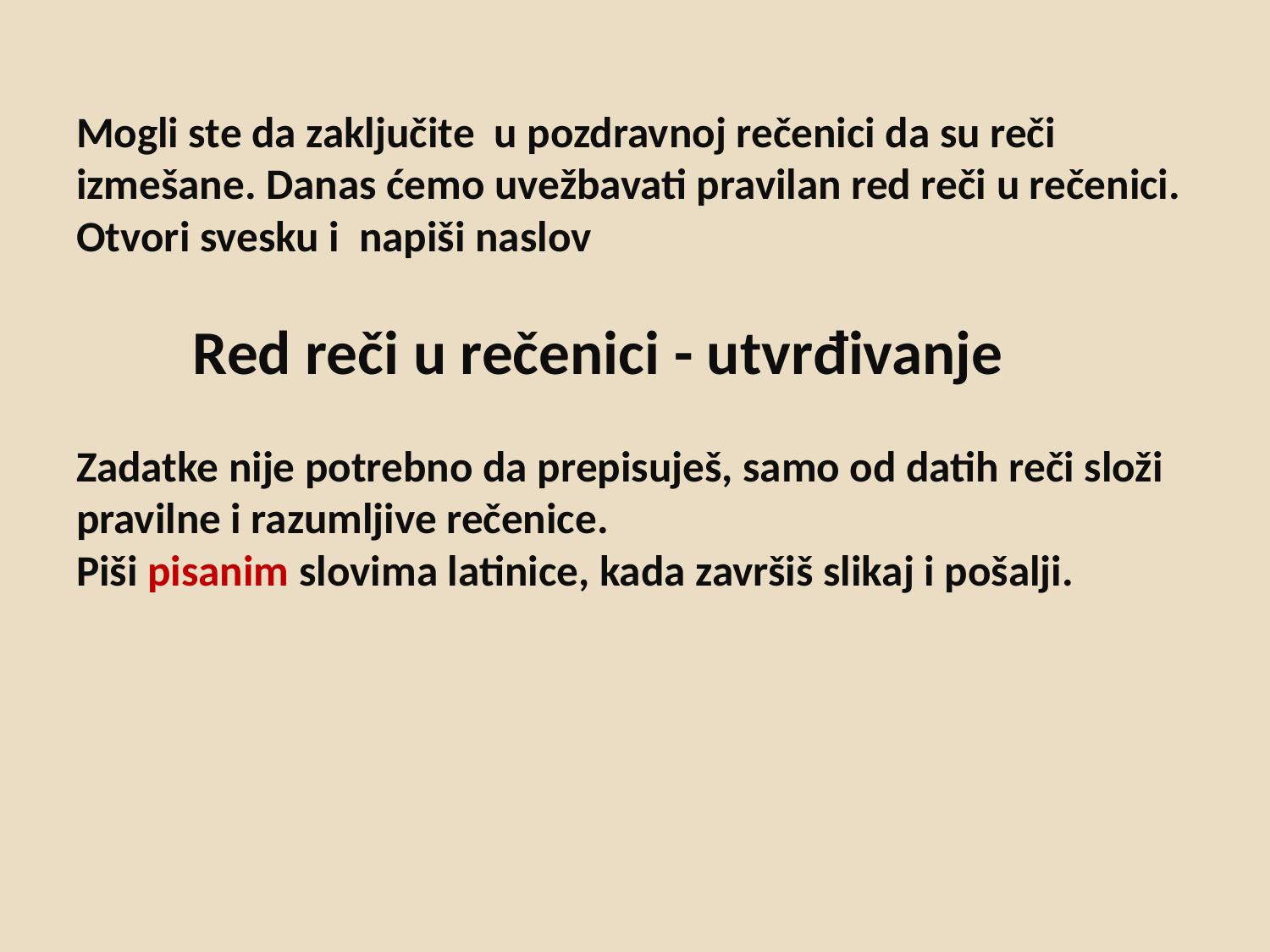

# Mogli ste da zaključite  u pozdravnoj rečenici da su reči izmešane. Danas ćemo uvežbavati pravilan red reči u rečenici. Otvori svesku i  napiši naslov Red reči u rečenici - utvrđivanje Zadatke nije potrebno da prepisuješ, samo od datih reči složi pravilne i razumljive rečenice. Piši pisanim slovima latinice, kada završiš slikaj i pošalji.